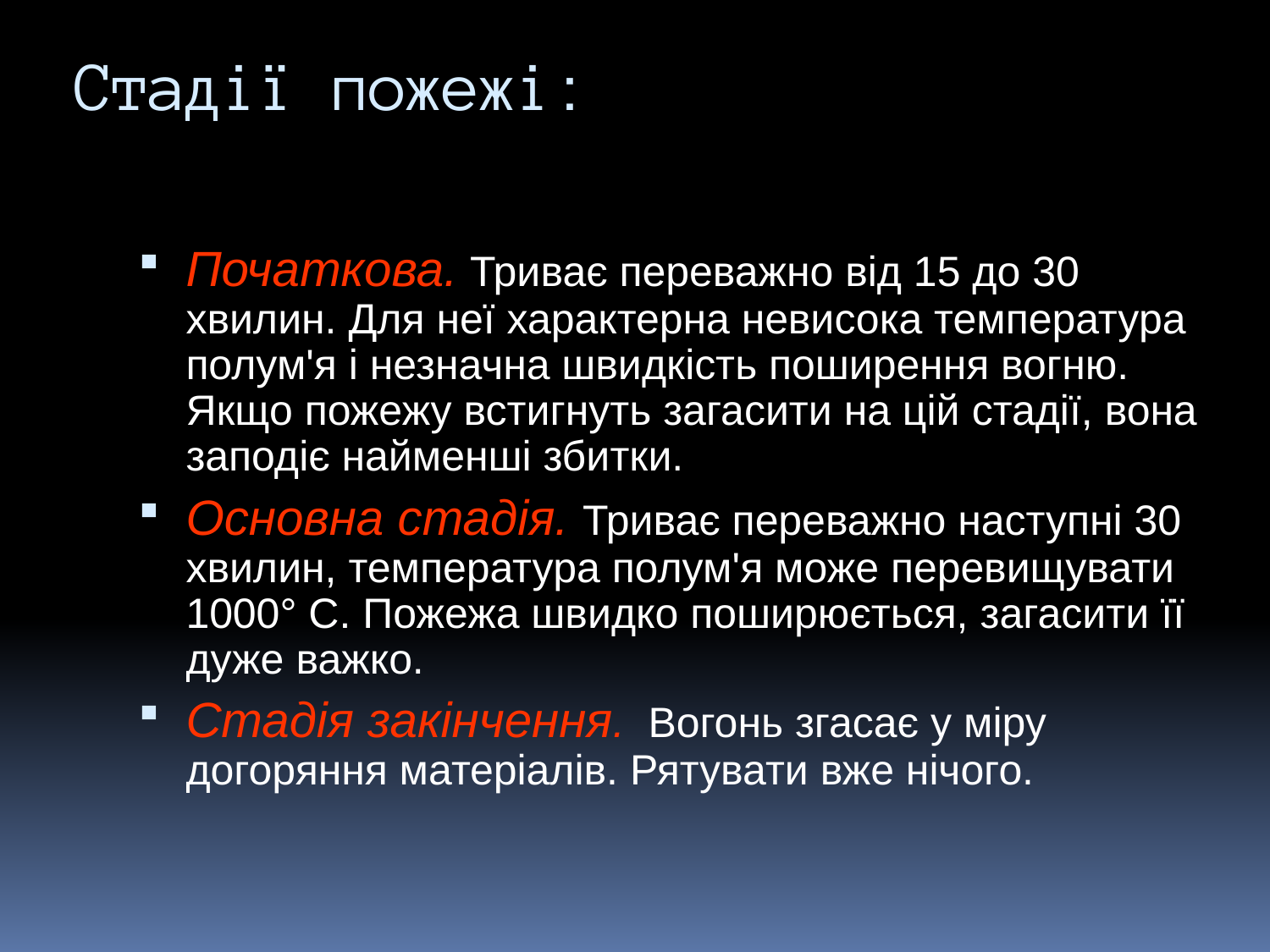

Стадії пожежі:
Початкова. Триває переважно від 15 до 30 хвилин. Для неї характерна невисока температура полум'я і незначна швидкість поширення вогню. Якщо пожежу встигнуть загасити на цій стадії, вона заподіє найменші збитки.
Основна стадія. Триває переважно наступні 30 хвилин, температура полум'я може перевищувати 1000° С. Пожежа швидко поширюється, загасити її дуже важко.
Стадія закінчення.  Вогонь згасає у міру догоряння матеріалів. Рятувати вже нічого.